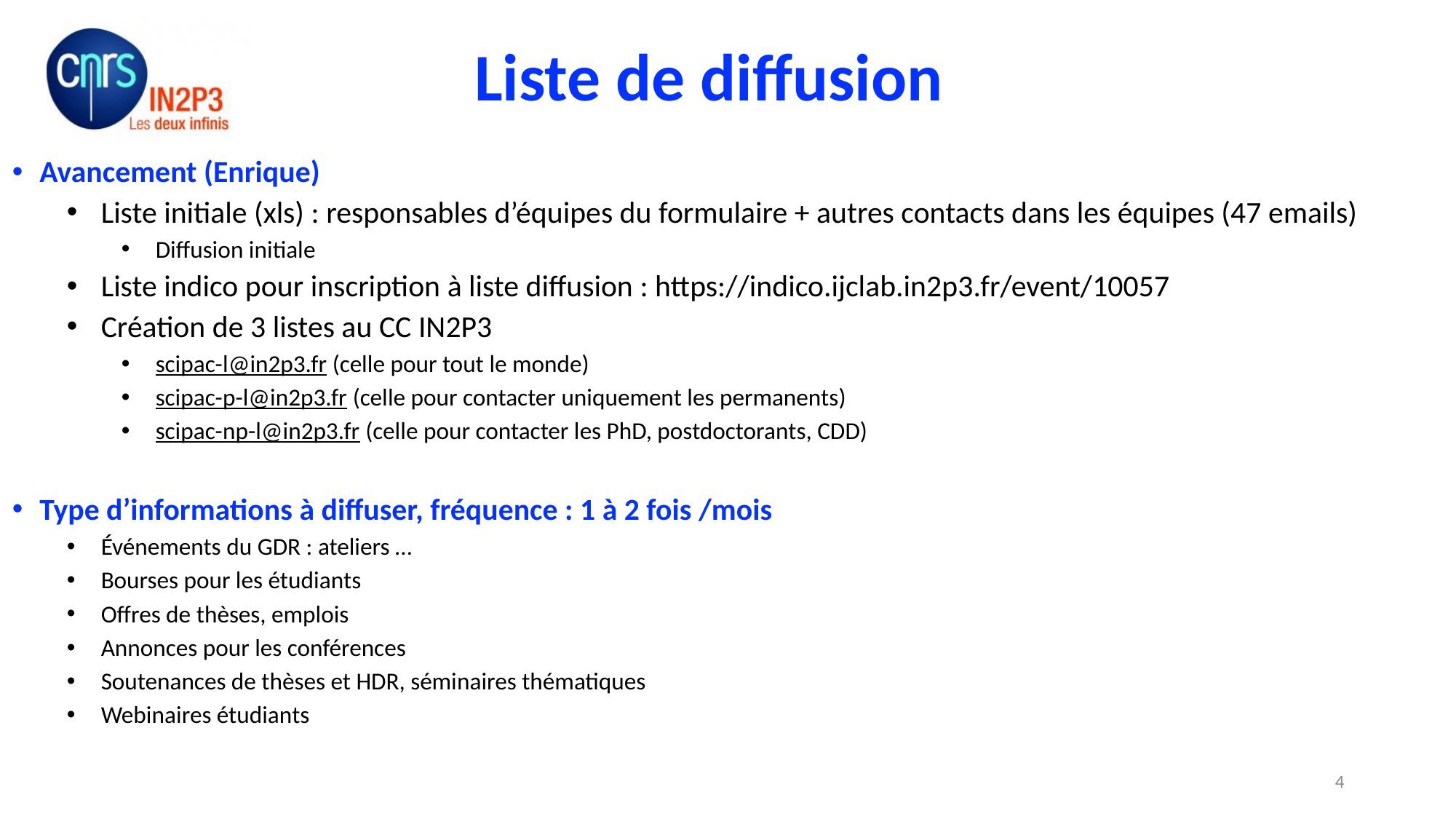

# Liste de diffusion
Avancement (Enrique)
Liste initiale (xls) : responsables d’équipes du formulaire + autres contacts dans les équipes (47 emails)
Diffusion initiale
Liste indico pour inscription à liste diffusion : https://indico.ijclab.in2p3.fr/event/10057
Création de 3 listes au CC IN2P3
scipac-l@in2p3.fr (celle pour tout le monde)
scipac-p-l@in2p3.fr (celle pour contacter uniquement les permanents)
scipac-np-l@in2p3.fr (celle pour contacter les PhD, postdoctorants, CDD)

Type d’informations à diffuser, fréquence : 1 à 2 fois /mois
Événements du GDR : ateliers …
Bourses pour les étudiants
Offres de thèses, emplois
Annonces pour les conférences
Soutenances de thèses et HDR, séminaires thématiques
Webinaires étudiants

4